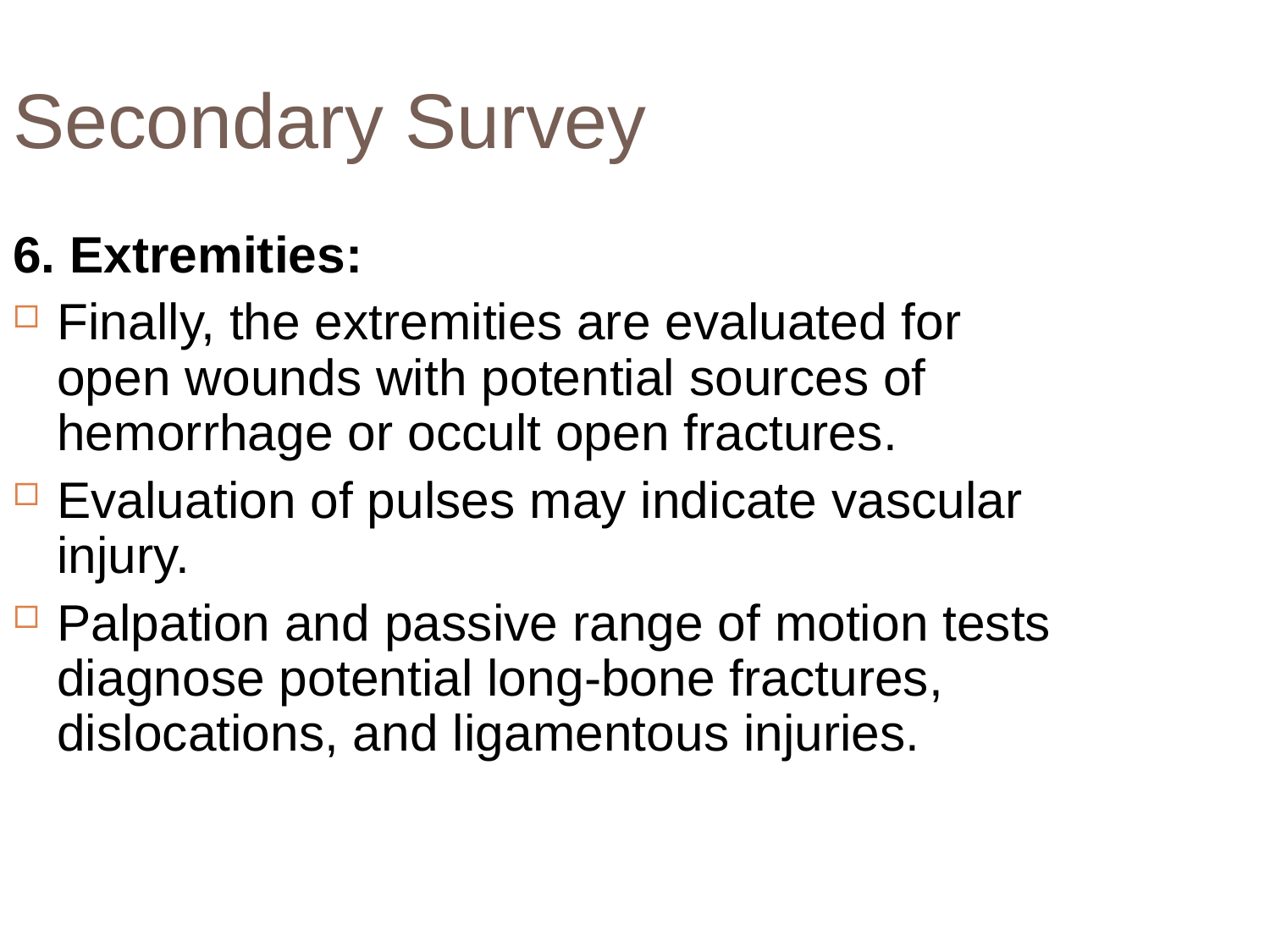

Secondary Survey
6. Extremities:
Finally, the extremities are evaluated for open wounds with potential sources of hemorrhage or occult open fractures.
Evaluation of pulses may indicate vascular injury.
Palpation and passive range of motion tests diagnose potential long-bone fractures, dislocations, and ligamentous injuries.